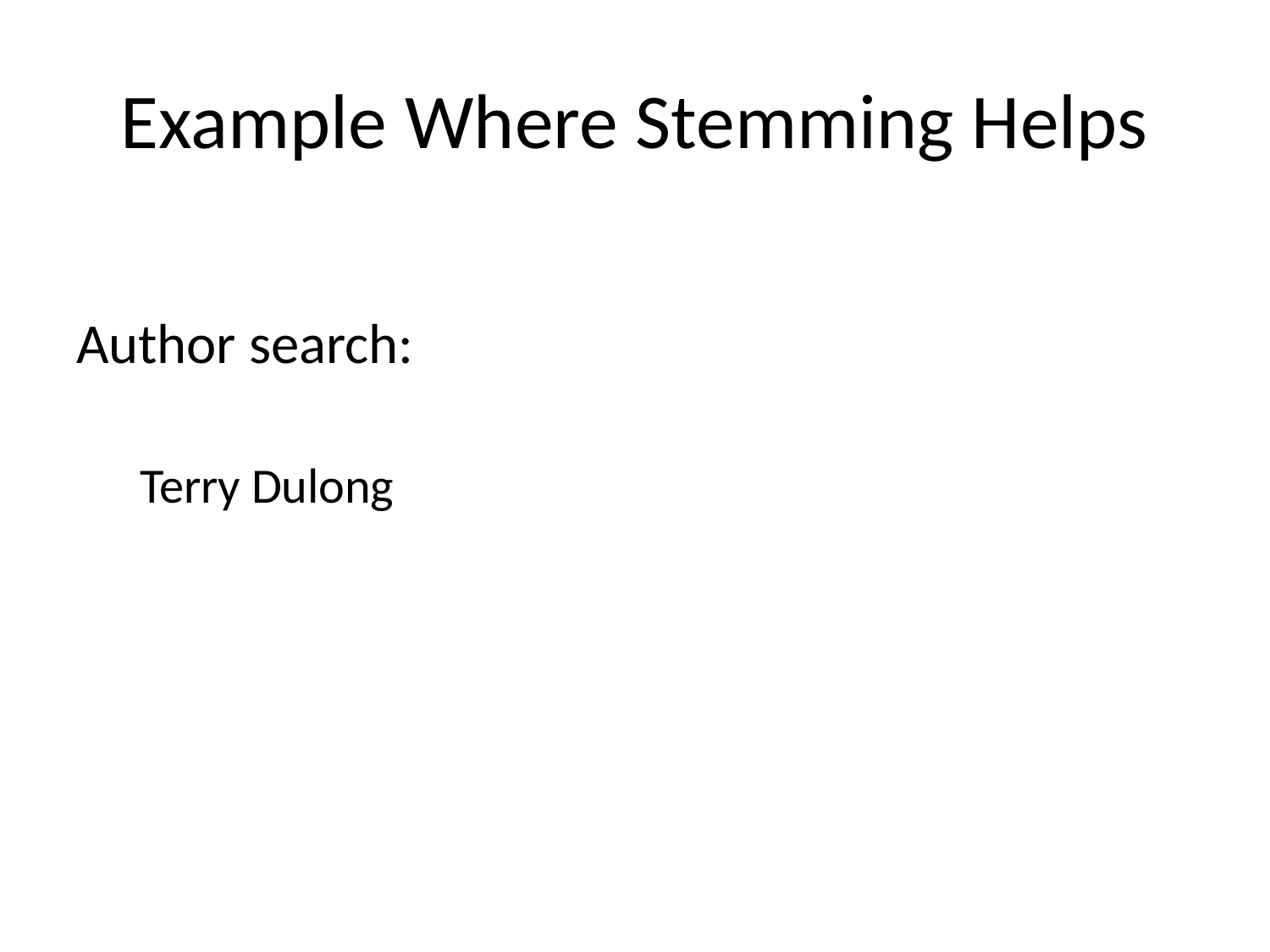

# Example Where Stemming Helps

Author search:

Terry Dulong